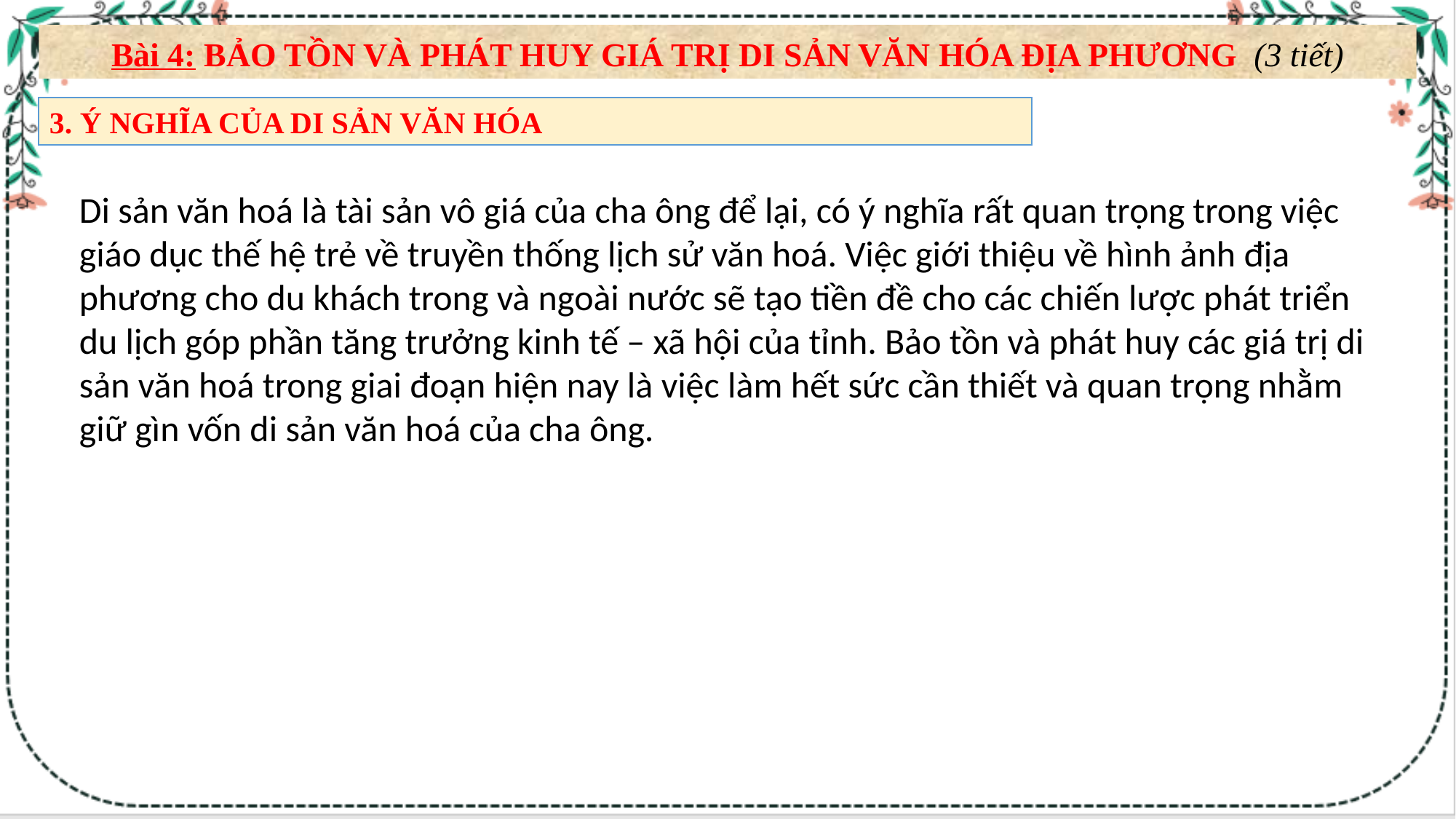

Bài 4: BẢO TỒN VÀ PHÁT HUY GIÁ TRỊ DI SẢN VĂN HÓA ĐỊA PHƯƠNG  (3 tiết)
3. Ý NGHĨA CỦA DI SẢN VĂN HÓA
Di sản văn hoá là tài sản vô giá của cha ông để lại, có ý nghĩa rất quan trọng trong việc giáo dục thế hệ trẻ về truyền thống lịch sử văn hoá. Việc giới thiệu về hình ảnh địa phương cho du khách trong và ngoài nước sẽ tạo tiền đề cho các chiến lược phát triển du lịch góp phần tăng trưởng kinh tế – xã hội của tỉnh. Bảo tồn và phát huy các giá trị di sản văn hoá trong giai đoạn hiện nay là việc làm hết sức cần thiết và quan trọng nhằm giữ gìn vốn di sản văn hoá của cha ông.